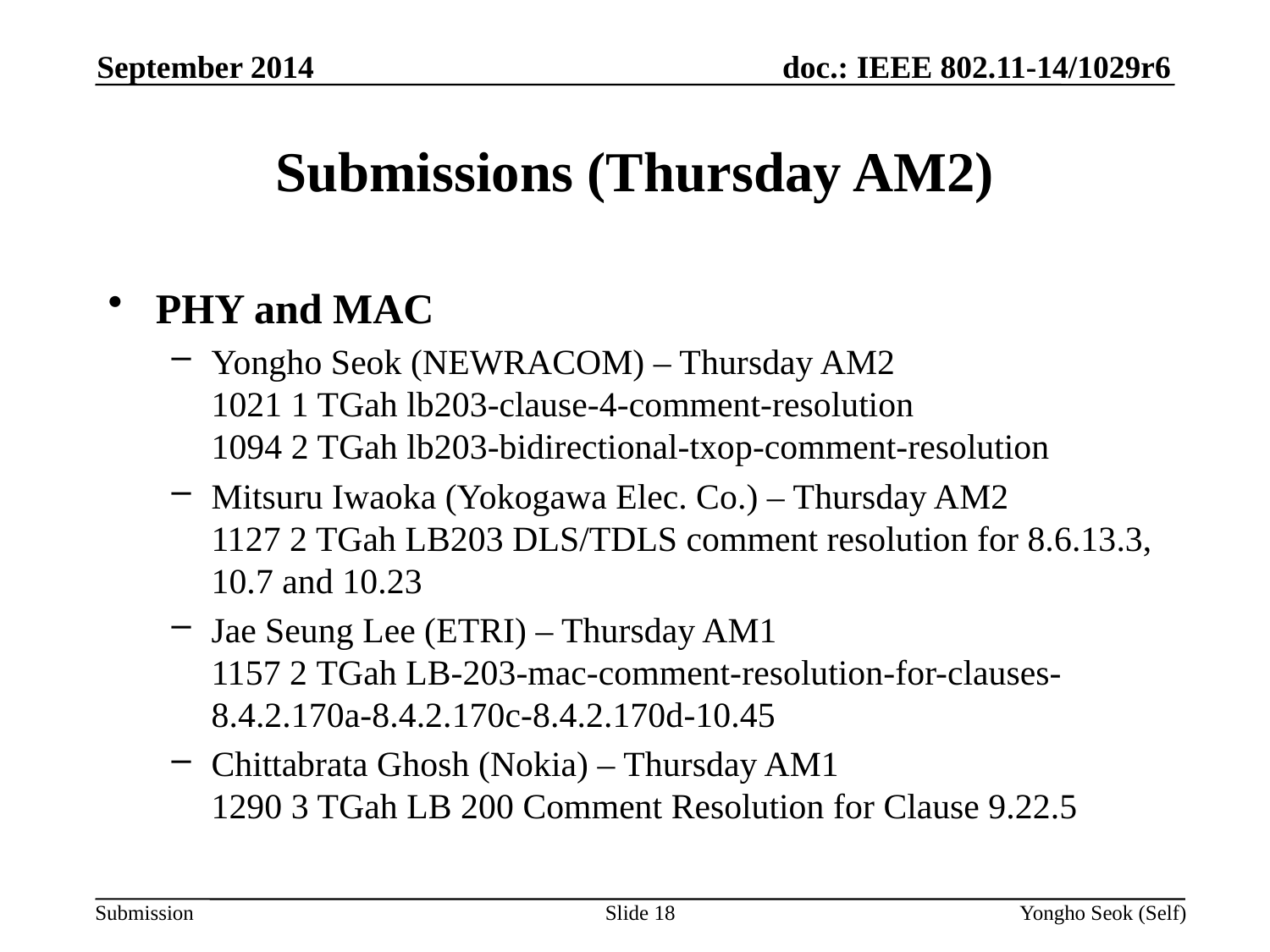

September 2014
# Submissions (Thursday AM2)
PHY and MAC
Yongho Seok (NEWRACOM) – Thursday AM2
1021 1 TGah lb203-clause-4-comment-resolution
1094 2 TGah lb203-bidirectional-txop-comment-resolution
Mitsuru Iwaoka (Yokogawa Elec. Co.) – Thursday AM2
1127 2 TGah LB203 DLS/TDLS comment resolution for 8.6.13.3, 10.7 and 10.23
Jae Seung Lee (ETRI) – Thursday AM1
1157 2 TGah LB-203-mac-comment-resolution-for-clauses-8.4.2.170a-8.4.2.170c-8.4.2.170d-10.45
Chittabrata Ghosh (Nokia) – Thursday AM1
1290 3 TGah LB 200 Comment Resolution for Clause 9.22.5

Slide 18
Yongho Seok (Self)